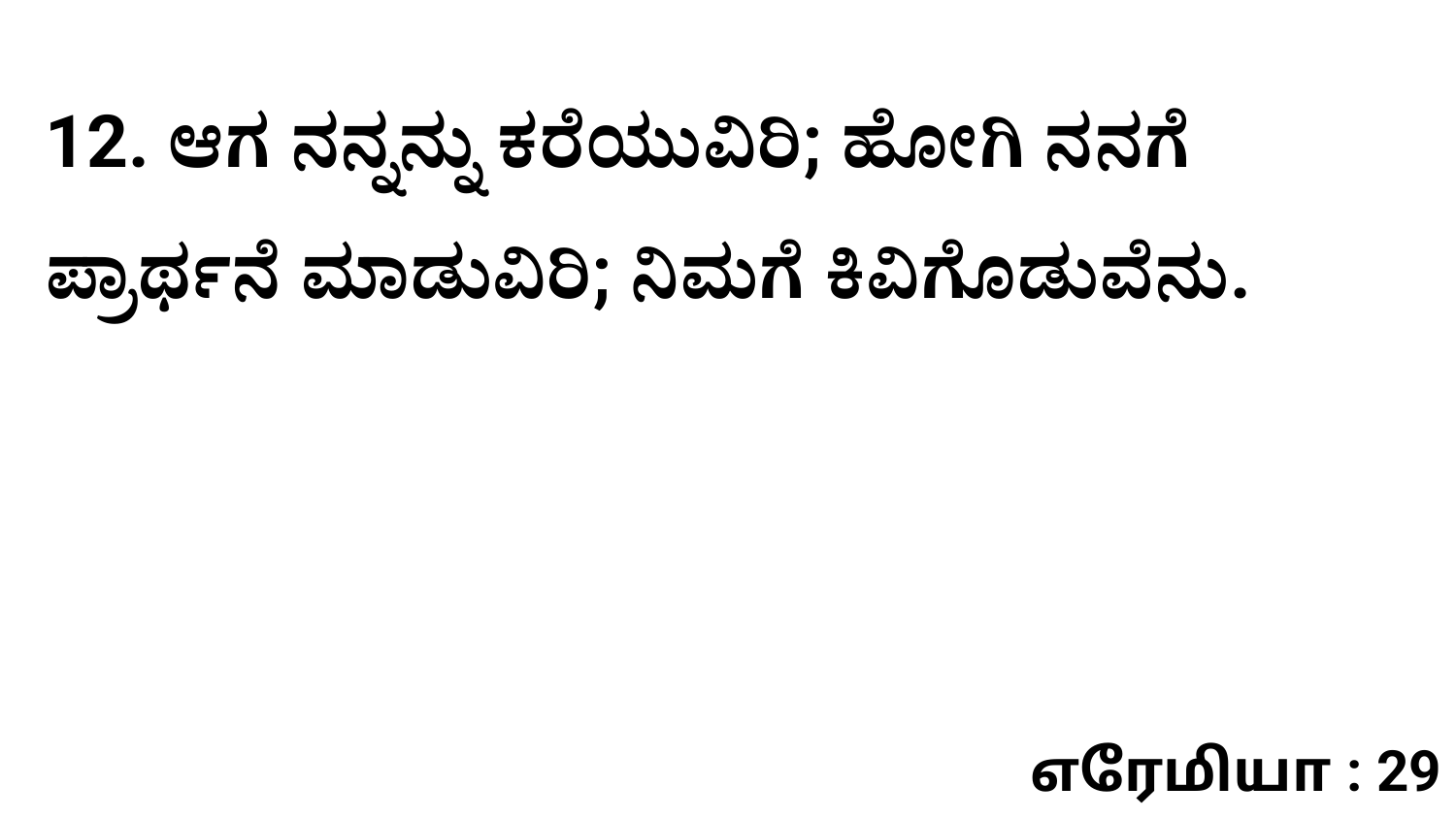

12. ಆಗ ನನ್ನನ್ನು ಕರೆಯುವಿರಿ; ಹೋಗಿ ನನಗೆ ಪ್ರಾರ್ಥನೆ ಮಾಡುವಿರಿ; ನಿಮಗೆ ಕಿವಿಗೊಡುವೆನು.
எரேமியா : 29